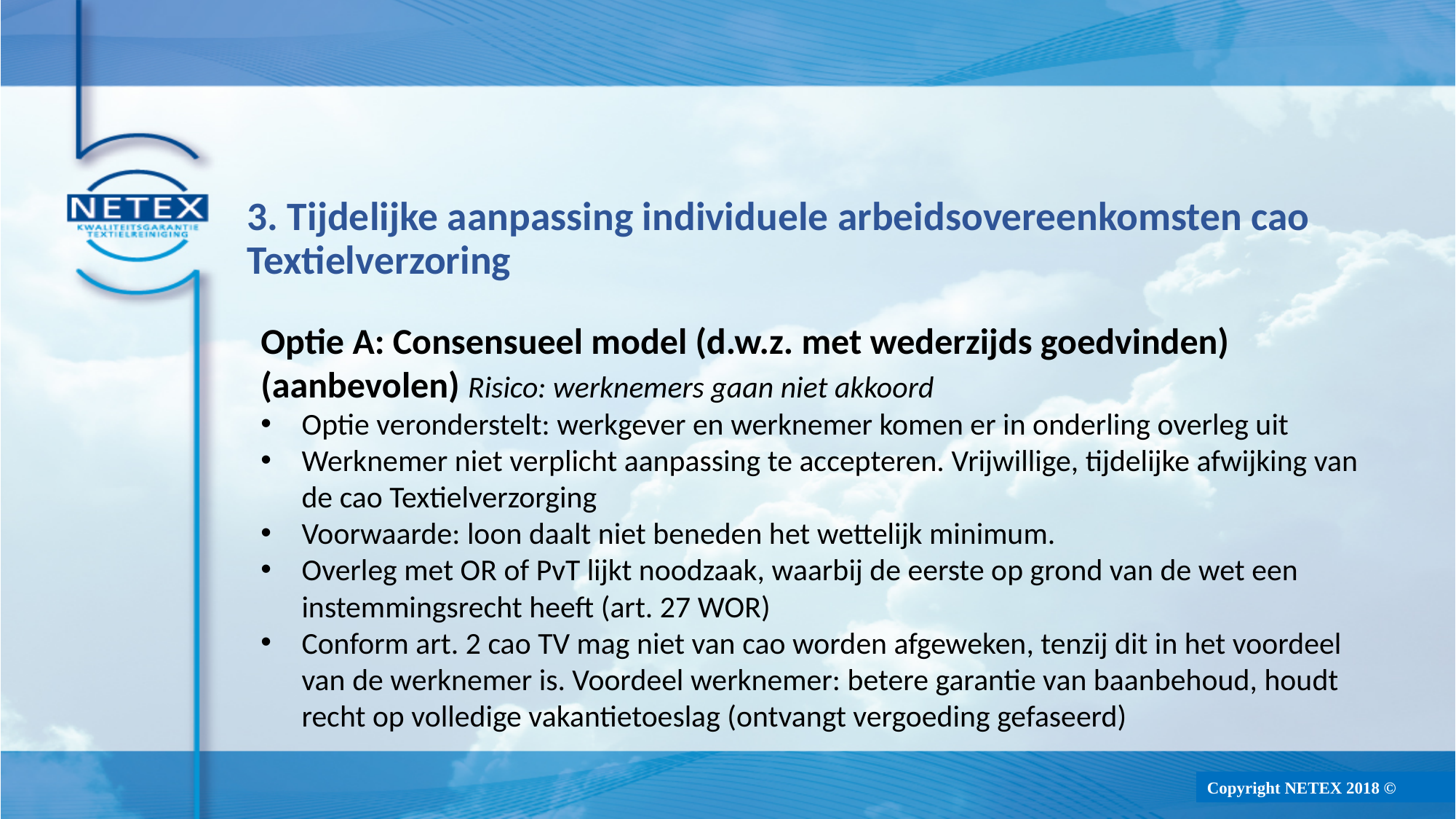

# 3. Tijdelijke aanpassing individuele arbeidsovereenkomsten cao Textielverzoring

Optie A: Consensueel model (d.w.z. met wederzijds goedvinden) (aanbevolen) Risico: werknemers gaan niet akkoord
Optie veronderstelt: werkgever en werknemer komen er in onderling overleg uit
Werknemer niet verplicht aanpassing te accepteren. Vrijwillige, tijdelijke afwijking van de cao Textielverzorging
Voorwaarde: loon daalt niet beneden het wettelijk minimum.
Overleg met OR of PvT lijkt noodzaak, waarbij de eerste op grond van de wet een instemmingsrecht heeft (art. 27 WOR)
Conform art. 2 cao TV mag niet van cao worden afgeweken, tenzij dit in het voordeel van de werknemer is. Voordeel werknemer: betere garantie van baanbehoud, houdt recht op volledige vakantietoeslag (ontvangt vergoeding gefaseerd)